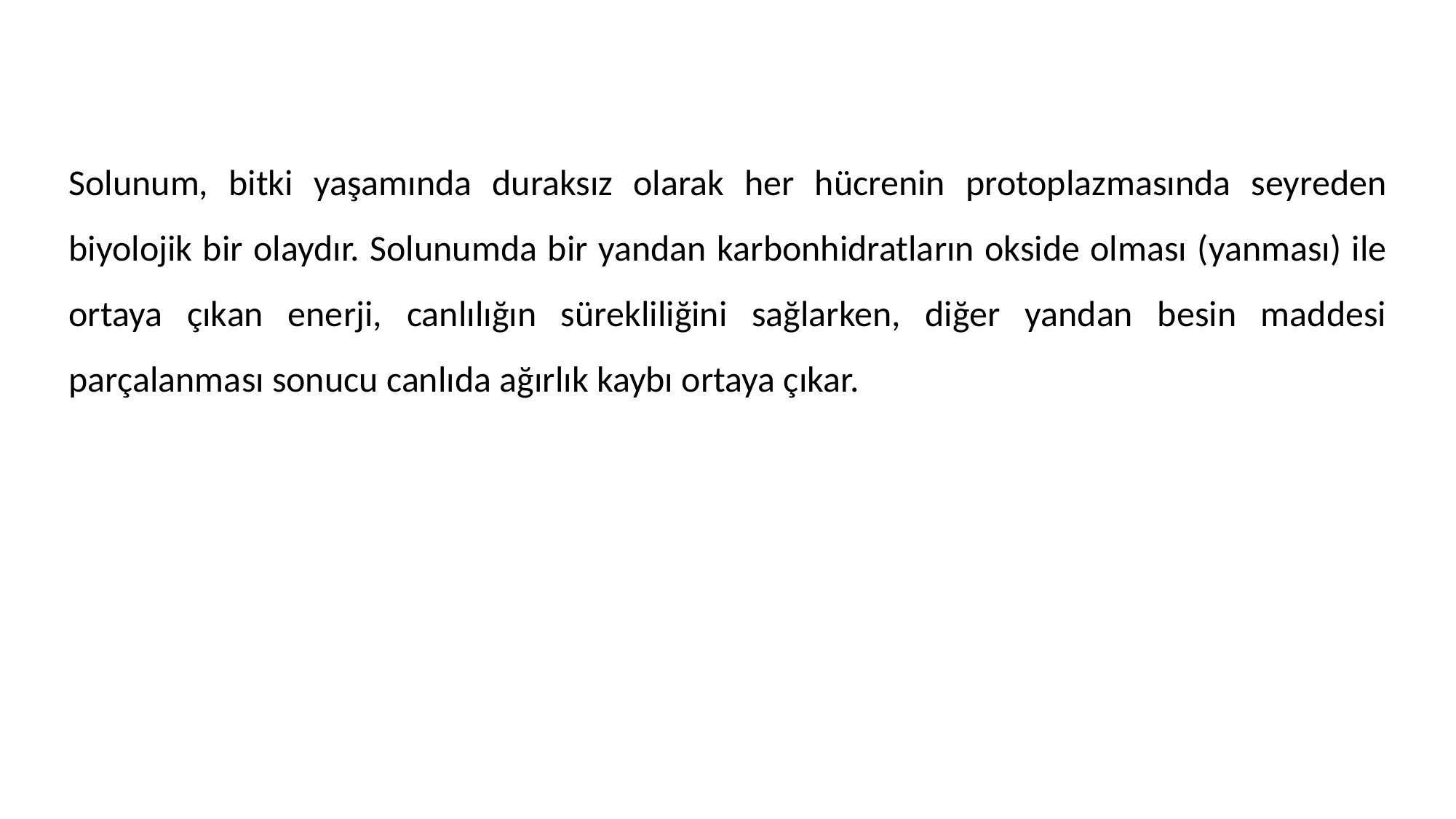

Solunum, bitki yaşamında duraksız olarak her hücrenin protoplazmasında seyreden biyolojik bir olaydır. Solunumda bir yandan karbonhidratların okside olması (yanması) ile ortaya çıkan enerji, canlılığın sürekliliğini sağlarken, diğer yandan besin maddesi parçalanması sonucu canlıda ağırlık kaybı ortaya çıkar.